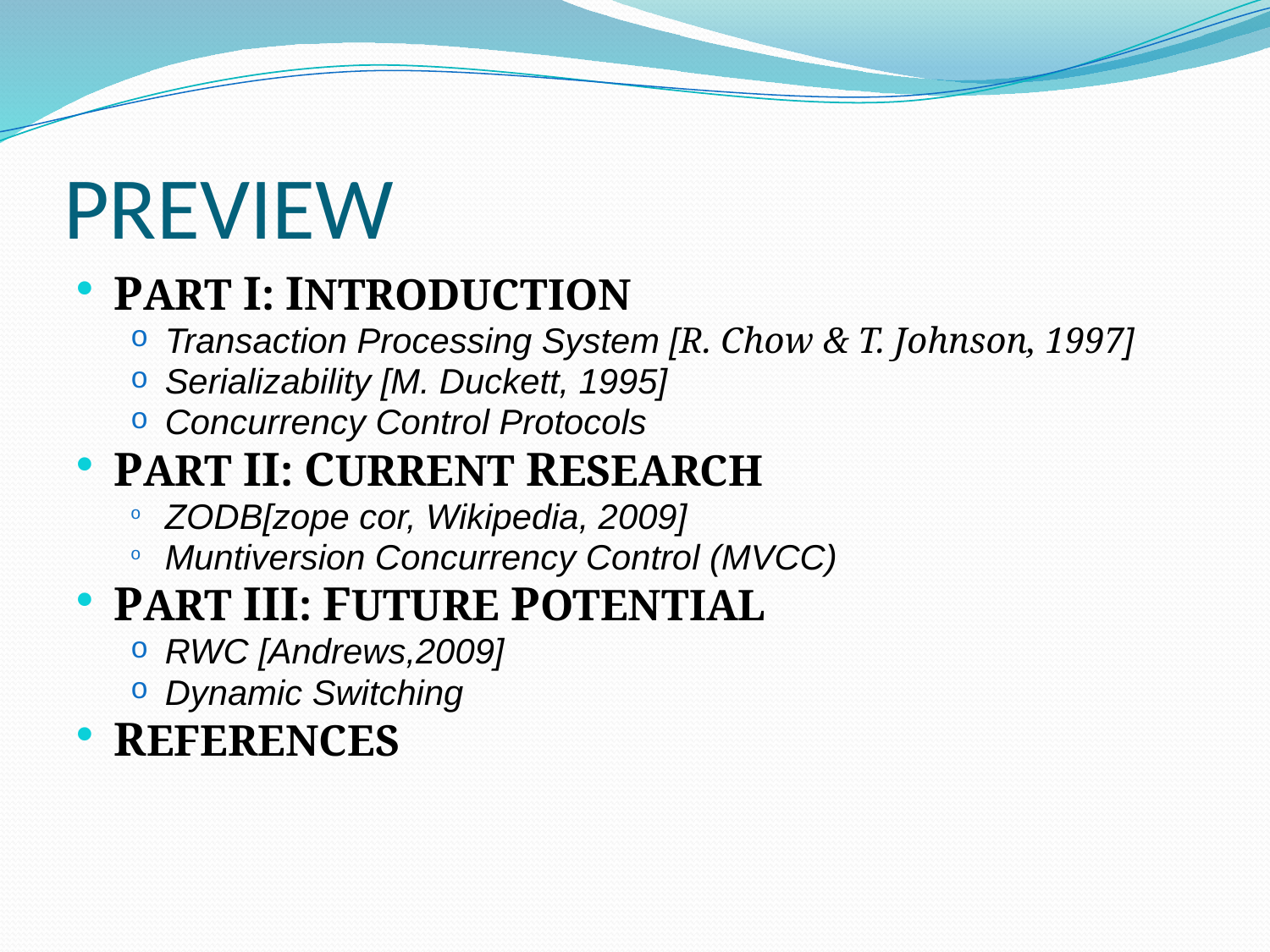

# PREVIEW
PART I: INTRODUCTION
Transaction Processing System [R. Chow & T. Johnson, 1997]
Serializability [M. Duckett, 1995]
Concurrency Control Protocols
PART II: CURRENT RESEARCH
ZODB[zope cor, Wikipedia, 2009]
Muntiversion Concurrency Control (MVCC)
PART III: FUTURE POTENTIAL
RWC [Andrews,2009]
Dynamic Switching
REFERENCES